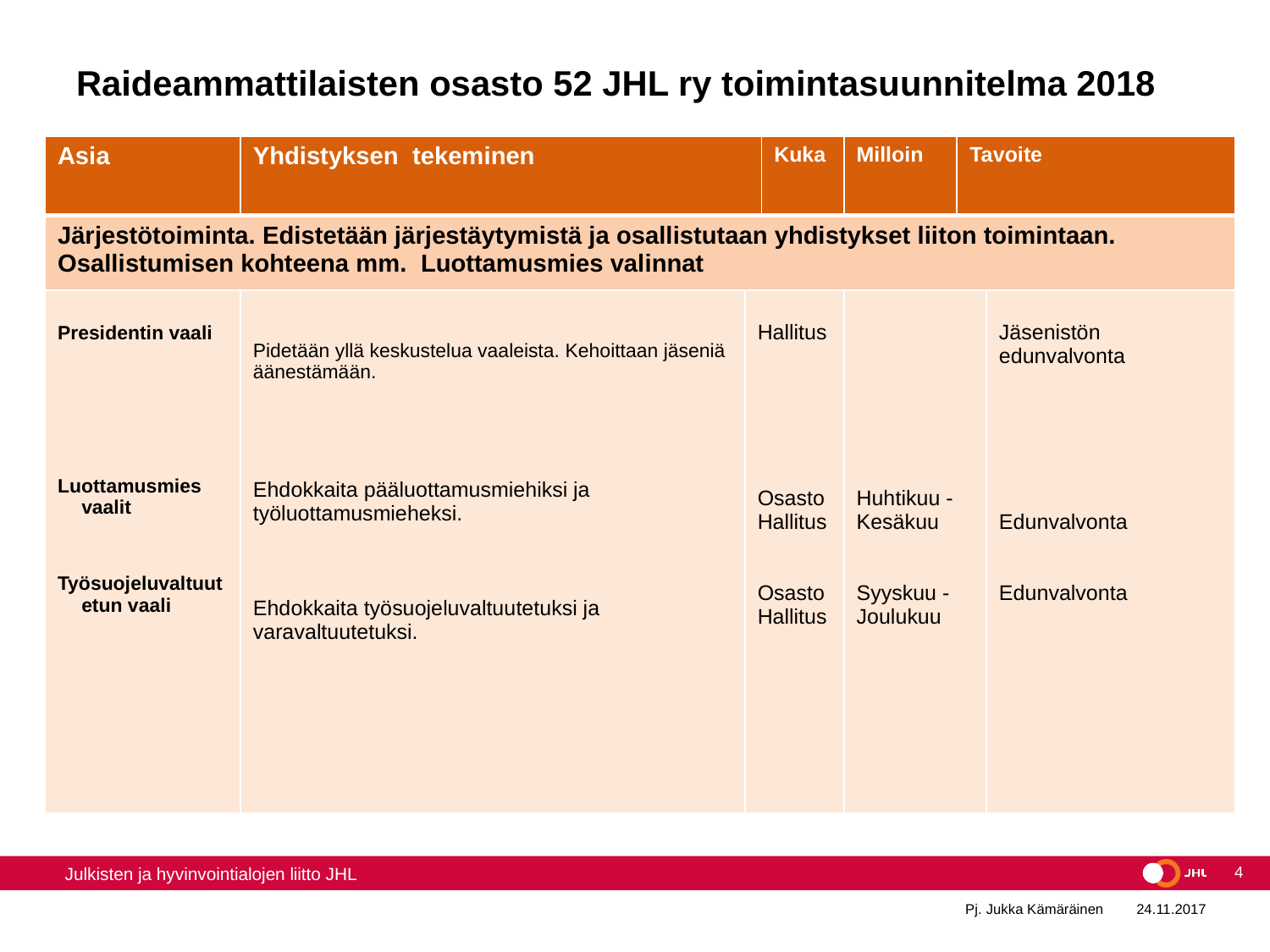

# Raideammattilaisten osasto 52 JHL ry toimintasuunnitelma 2018
| Asia | Yhdistyksen tekeminen |  | Kuka | Milloin | Tavoite |  |
| --- | --- | --- | --- | --- | --- | --- |
| Järjestötoiminta. Edistetään järjestäytymistä ja osallistutaan yhdistykset liiton toimintaan. Osallistumisen kohteena mm. Luottamusmies valinnat |  |  |  |  |  |  |
| Presidentin vaali Luottamusmies vaalit Työsuojeluvaltuutetun vaali | Pidetään yllä keskustelua vaaleista. Kehoittaan jäseniä äänestämään. Ehdokkaita pääluottamusmiehiksi ja työluottamusmieheksi. Ehdokkaita työsuojeluvaltuutetuksi ja varavaltuutetuksi. | Hallitus Osasto Hallitus Osasto Hallitus |  | Huhtikuu - Kesäkuu Syyskuu - Joulukuu |  | Jäsenistön edunvalvonta Edunvalvonta Edunvalvonta |
4
Pj. Jukka Kämäräinen
24.11.2017